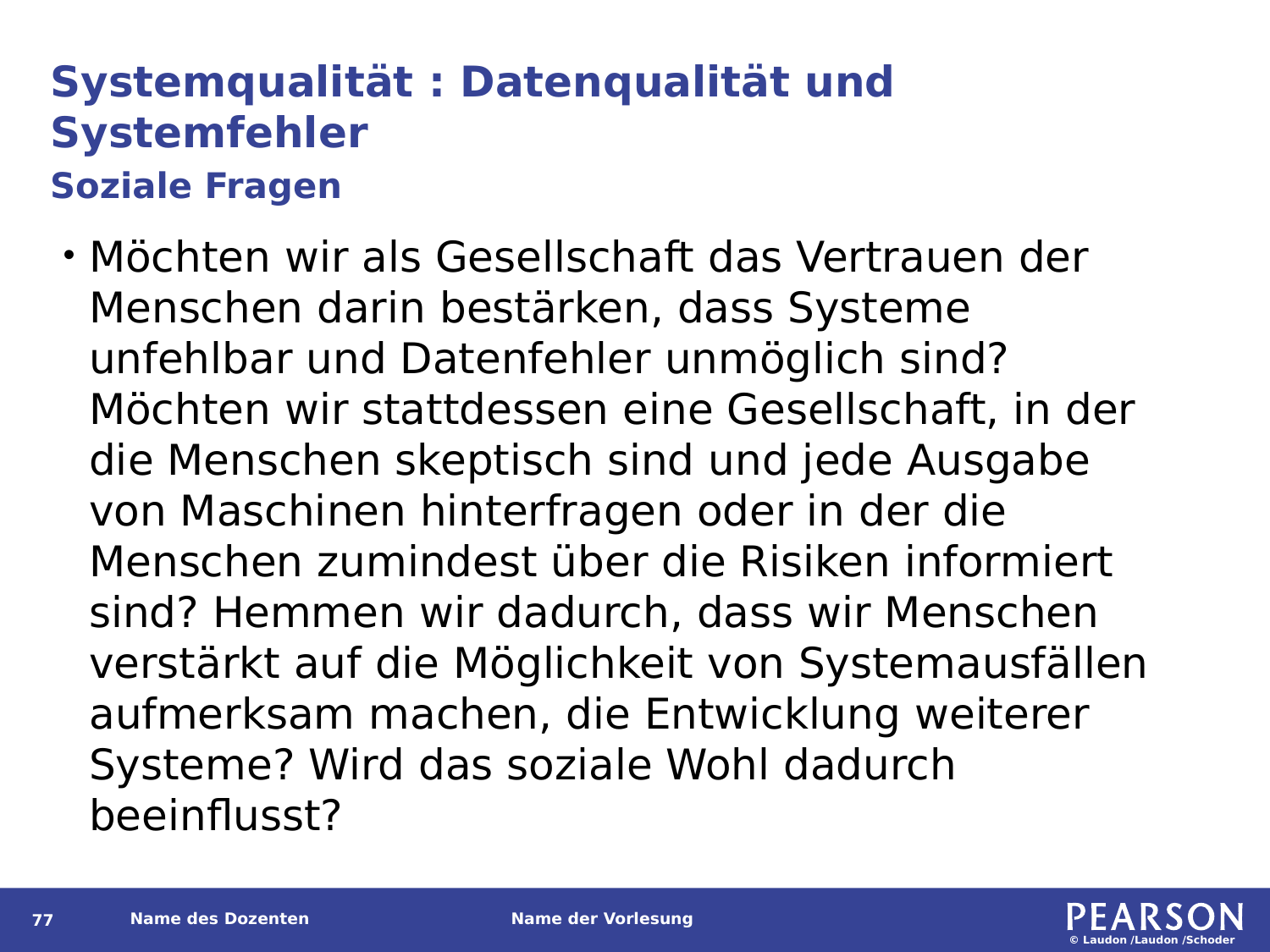

# Systemqualität : Datenqualität und Systemfehler
Soziale Fragen
Möchten wir als Gesellschaft das Vertrauen der Menschen darin bestärken, dass Systeme unfehlbar und Datenfehler unmöglich sind? Möchten wir stattdessen eine Gesellschaft, in der die Menschen skeptisch sind und jede Ausgabe von Maschinen hinterfragen oder in der die Menschen zumindest über die Risiken informiert sind? Hemmen wir dadurch, dass wir Menschen verstärkt auf die Möglichkeit von Systemausfällen aufmerksam machen, die Entwicklung weiterer Systeme? Wird das soziale Wohl dadurch beeinflusst?

77